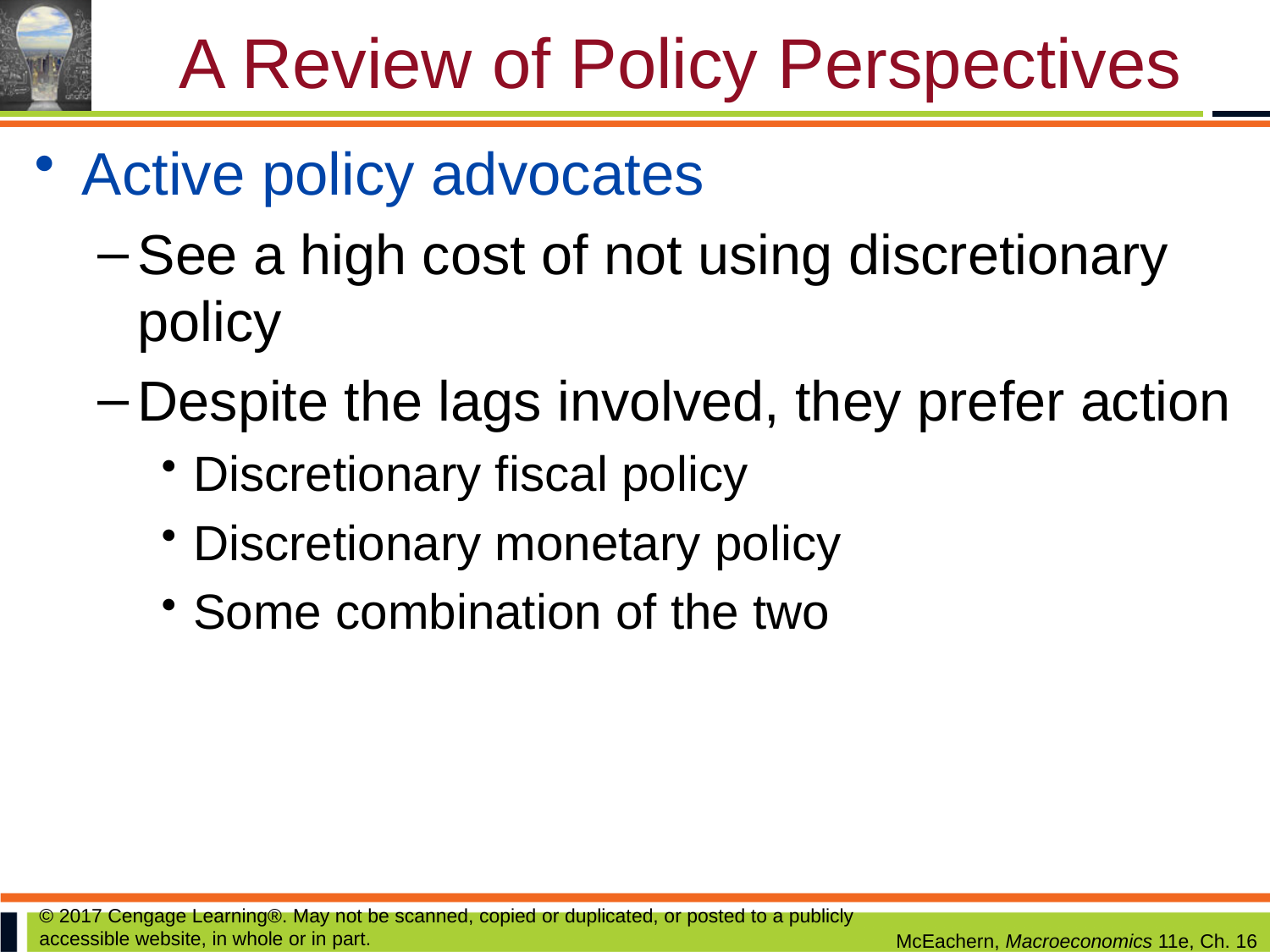

# A Review of Policy Perspectives
Active policy advocates
See a high cost of not using discretionary policy
Despite the lags involved, they prefer action
Discretionary fiscal policy
Discretionary monetary policy
Some combination of the two
© 2017 Cengage Learning®. May not be scanned, copied or duplicated, or posted to a publicly accessible website, in whole or in part.